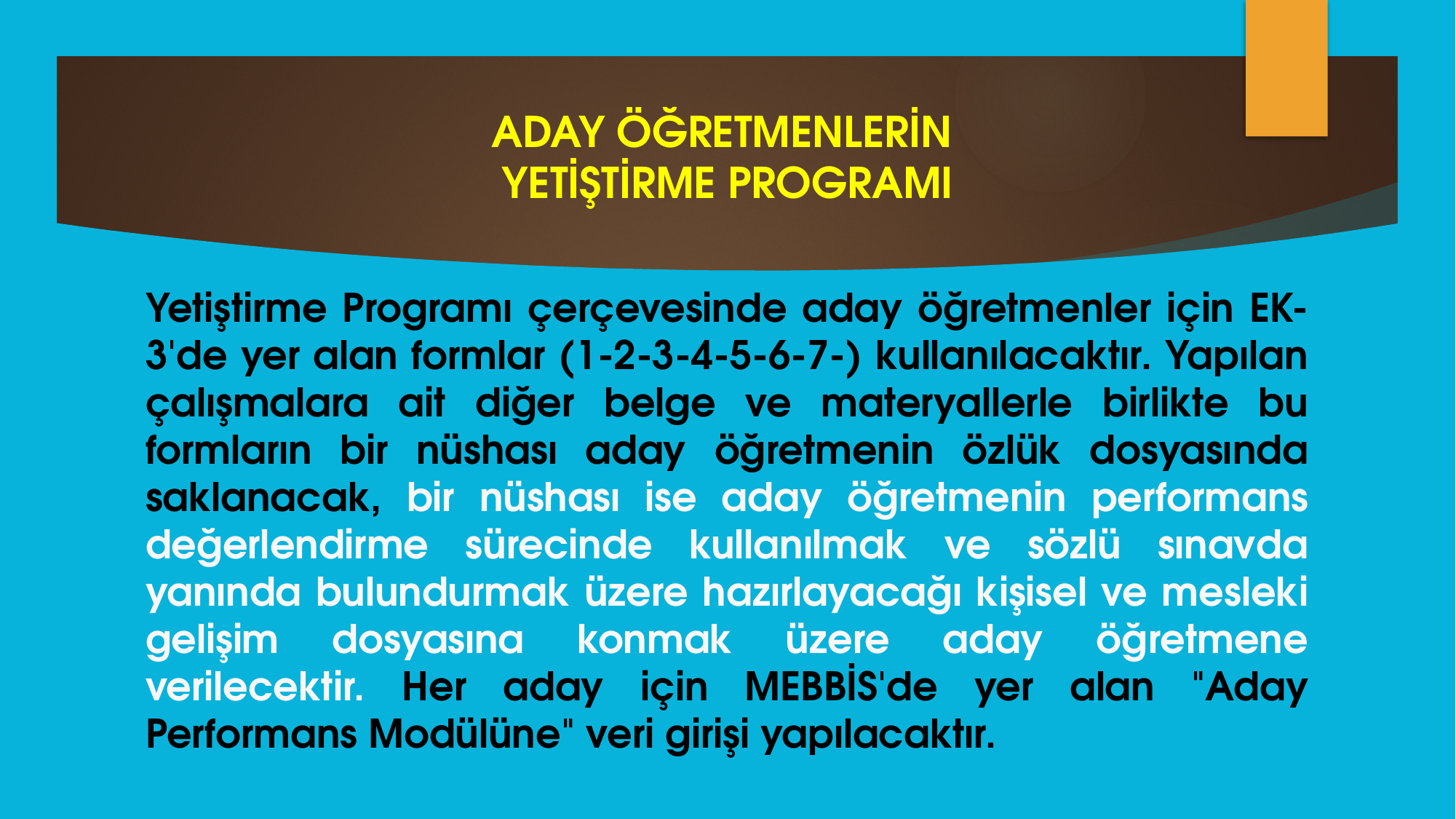

# ADAY ÖĞRETMENLERİN YETİŞTİRME PROGRAMI
Yetiştirme Programı çerçevesinde aday öğretmenler için EK-3'de yer alan formlar (1-2-3-4-5-6-7-) kullanılacaktır. Yapılan çalışmalara ait diğer belge ve materyallerle birlikte bu formların bir nüshası aday öğretmenin özlük dosyasında saklanacak, bir nüshası ise aday öğretmenin performans değerlendirme sürecinde kullanılmak ve sözlü sınavda yanında bulundurmak üzere hazırlayacağı kişisel ve mesleki gelişim dosyasına konmak üzere aday öğretmene verilecektir. Her aday için MEBBİS'de yer alan "Aday Performans Modülüne" veri girişi yapılacaktır.